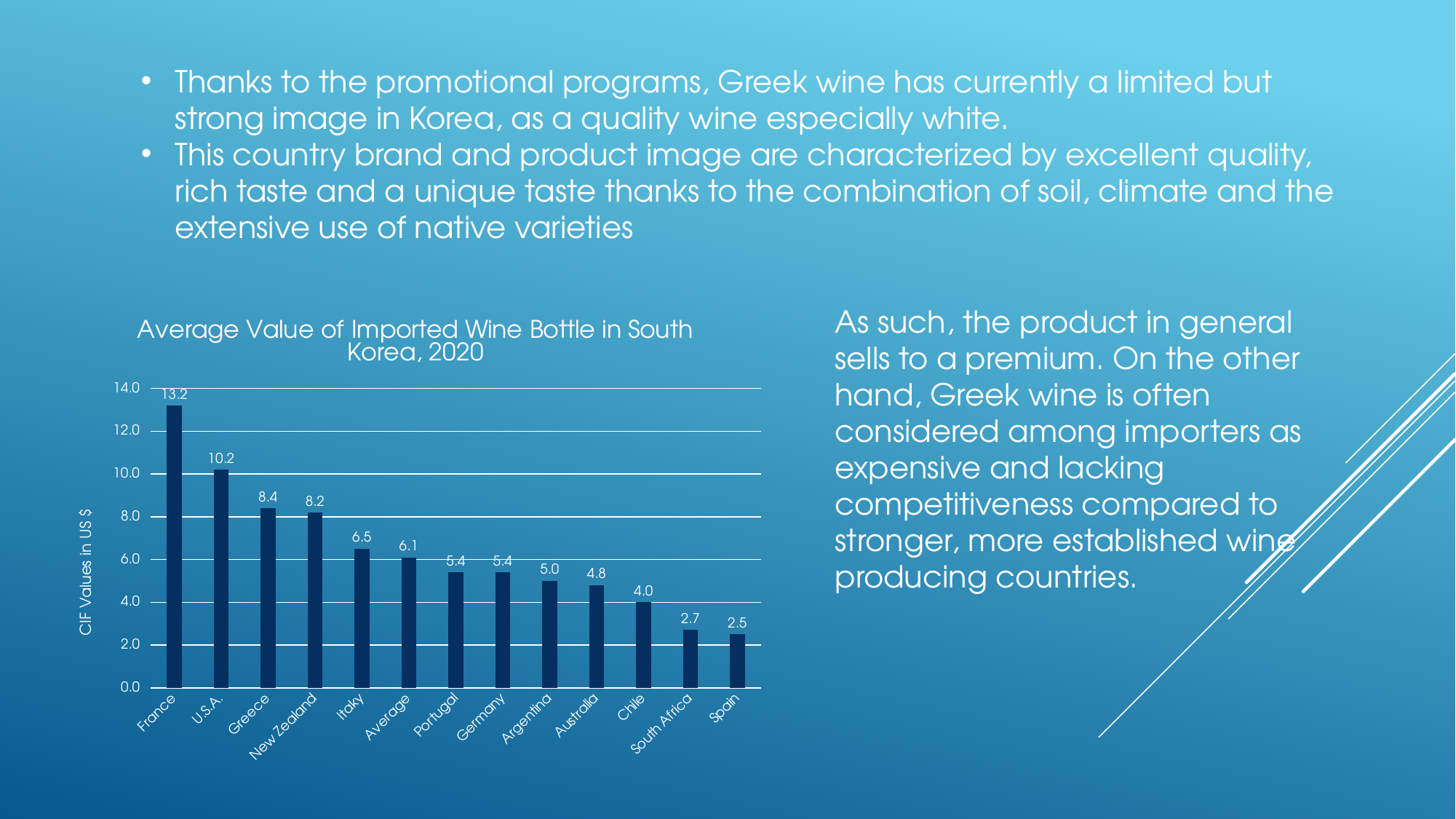

Thanks to the promotional programs, Greek wine has currently a limited but strong image in Korea, as a quality wine especially white.
This country brand and product image are characterized by excellent quality, rich taste and a unique taste thanks to the combination of soil, climate and the extensive use of native varieties

### Chart: Average Value of Imported Wine Bottle in South Korea, 2020

| Category |  |
|---|---|
| France | 13.2 |
| U.S.A. | 10.2 |
| Greece | 8.4 |
| New Zealand | 8.2 |
| Itaky | 6.5 |
| Average | 6.1 |
| Portugal | 5.4 |
| Germany | 5.4 |
| Argentina | 5.0 |
| Australia | 4.8 |
| Chile | 4.0 |
| South Africa | 2.7 |
| Spain | 2.5 |
As such, the product in general sells to a premium. On the other hand, Greek wine is often considered among importers as expensive and lacking competitiveness compared to stronger, more established wine producing countries.